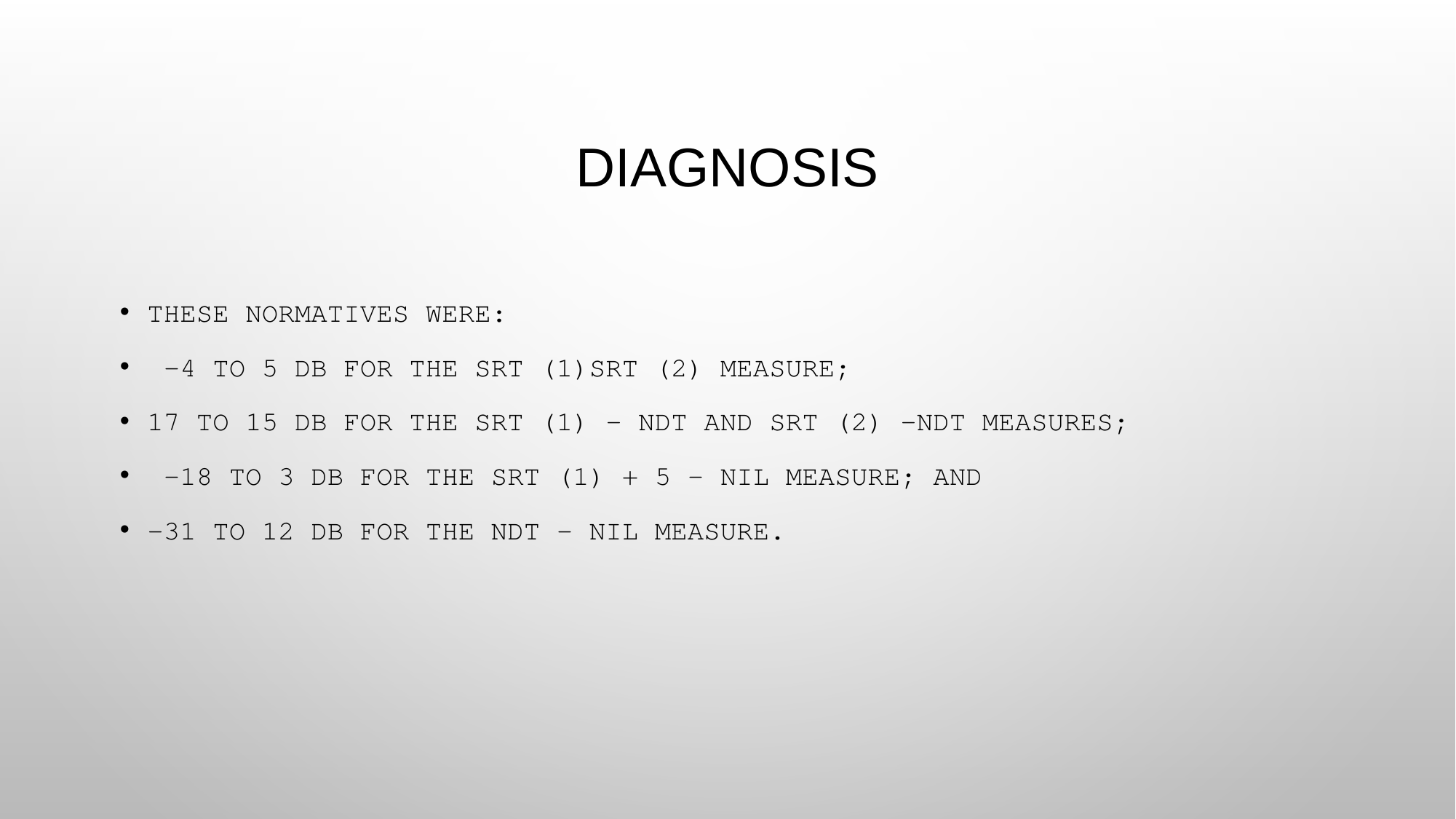

# DIAGNOSIS
These normatives were:
 -4 to 5 dB for the SRT (1)SRT (2) measure;
17 to 15 dB for the SRT (1) - NDT and SRT (2) -NDT measures;
 -18 to 3 dB for the SRT (1) + 5 - NIL measure; and
-31 to 12 dB for the NDT - NIL measure.